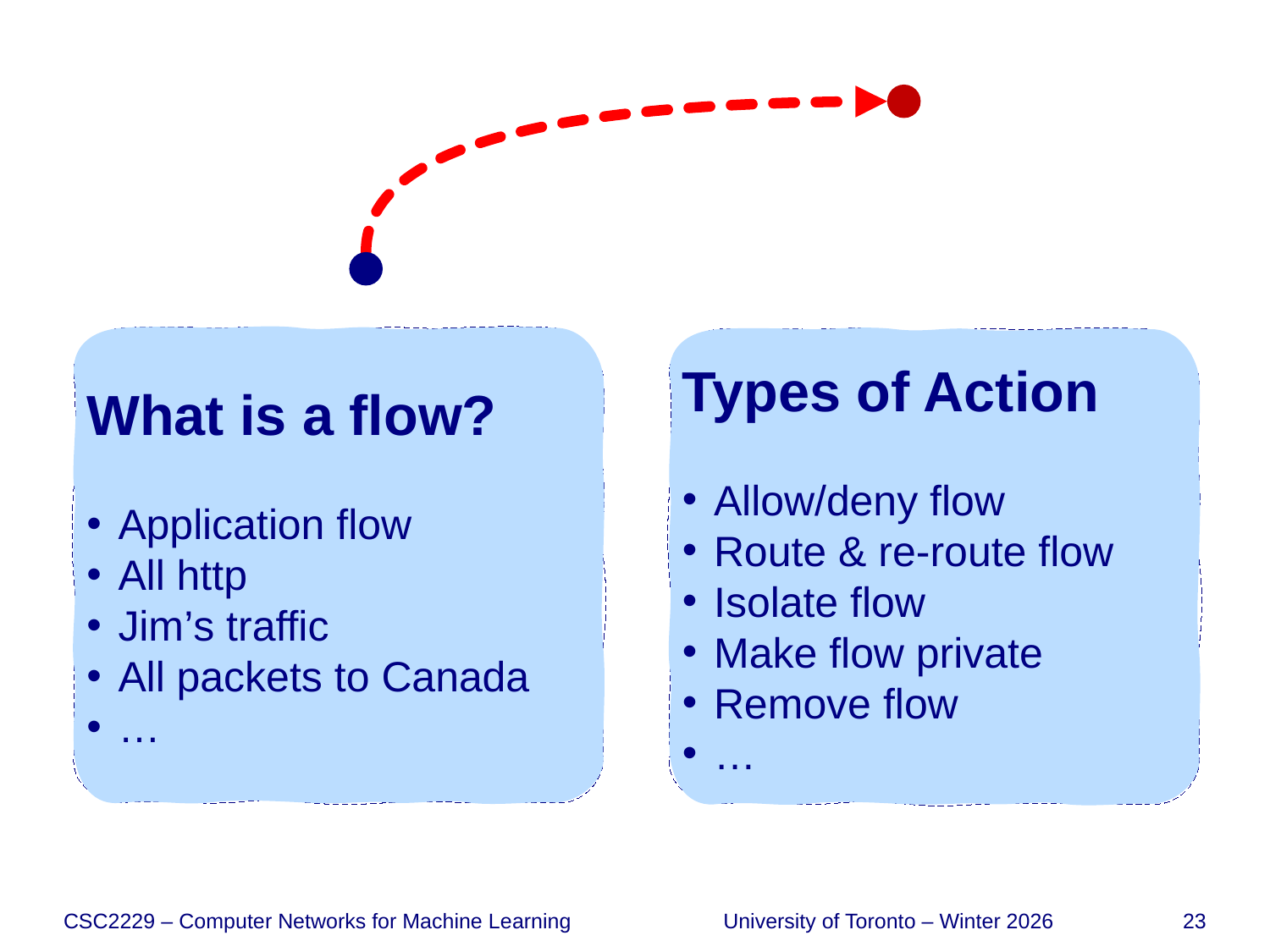

What is a flow?

Application flow
All http
Jim’s traffic
All packets to Canada
…
Types of Action

Allow/deny flow
Route & re-route flow
Isolate flow
Make flow private
Remove flow
…
CSC2229 – Computer Networks for Machine Learning
University of Toronto – Winter 2026
23